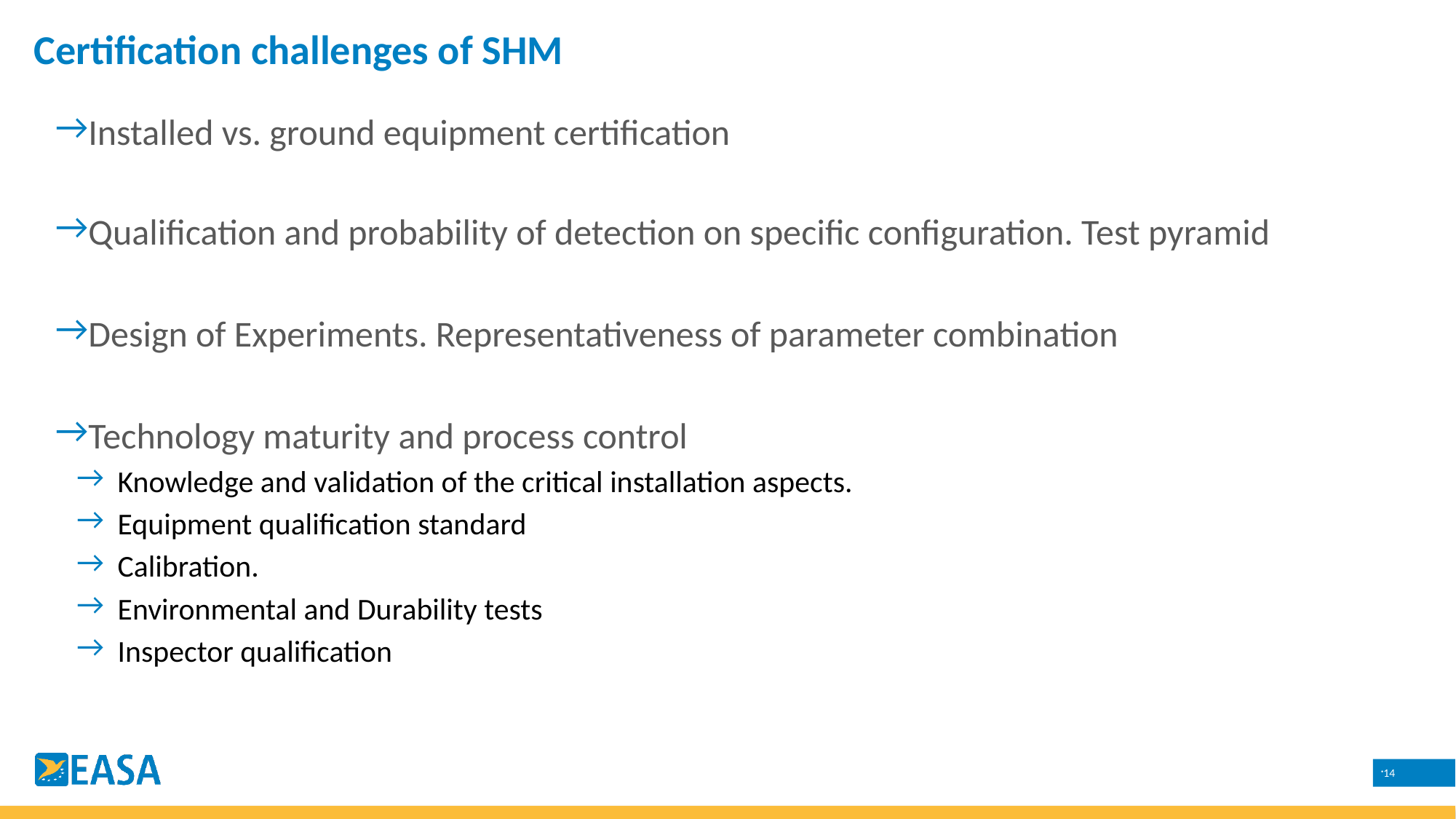

Certification challenges of SHM
Installed vs. ground equipment certification

Qualification and probability of detection on specific configuration. Test pyramid

Design of Experiments. Representativeness of parameter combination

Technology maturity and process control
Knowledge and validation of the critical installation aspects.
Equipment qualification standard
Calibration.
Environmental and Durability tests
Inspector qualification